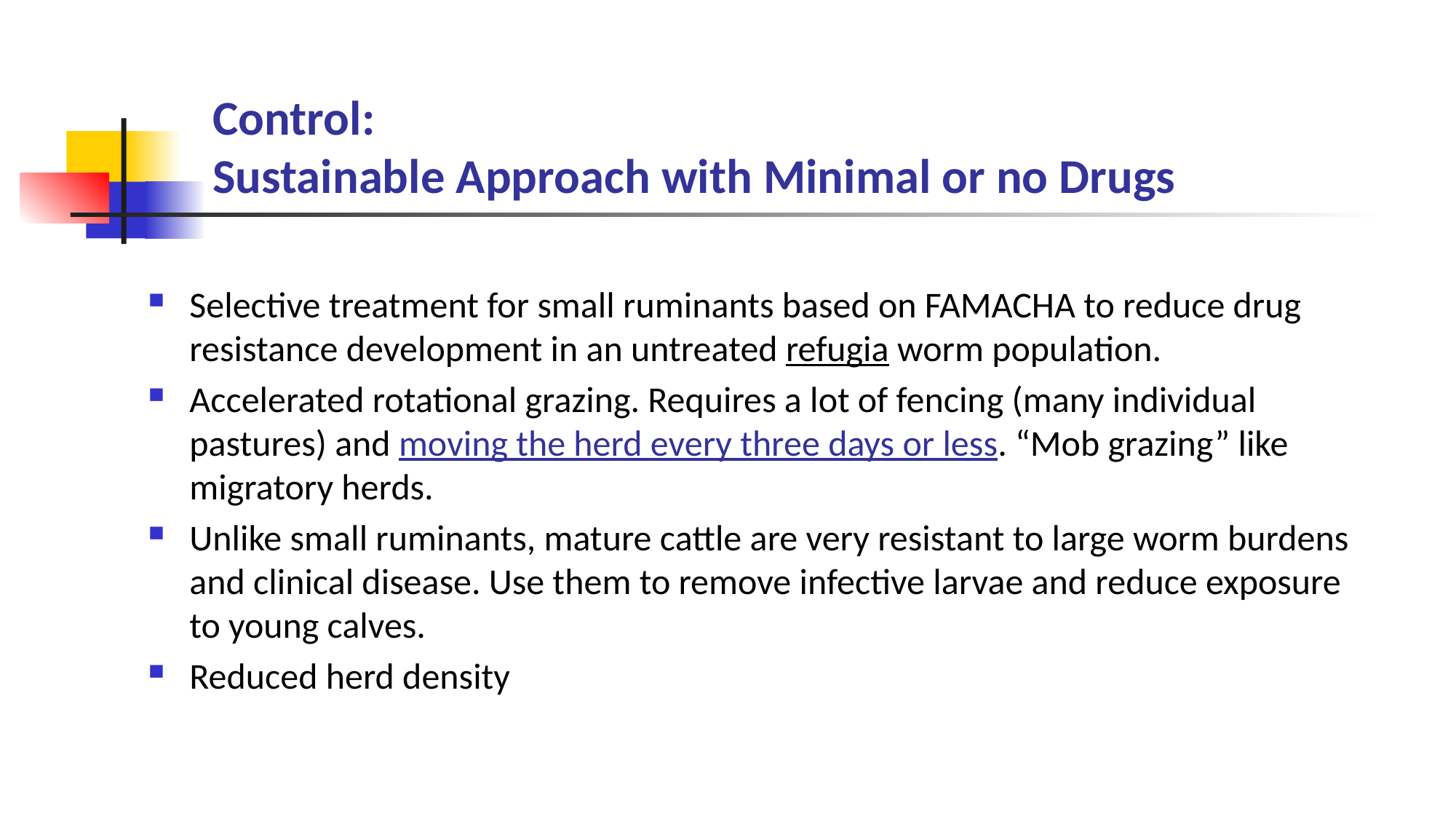

# Control: Sustainable Approach with Minimal or no Drugs
Selective treatment for small ruminants based on FAMACHA to reduce drug resistance development in an untreated refugia worm population.
Accelerated rotational grazing. Requires a lot of fencing (many individual pastures) and moving the herd every three days or less. “Mob grazing” like migratory herds.
Unlike small ruminants, mature cattle are very resistant to large worm burdens and clinical disease. Use them to remove infective larvae and reduce exposure to young calves.
Reduced herd density